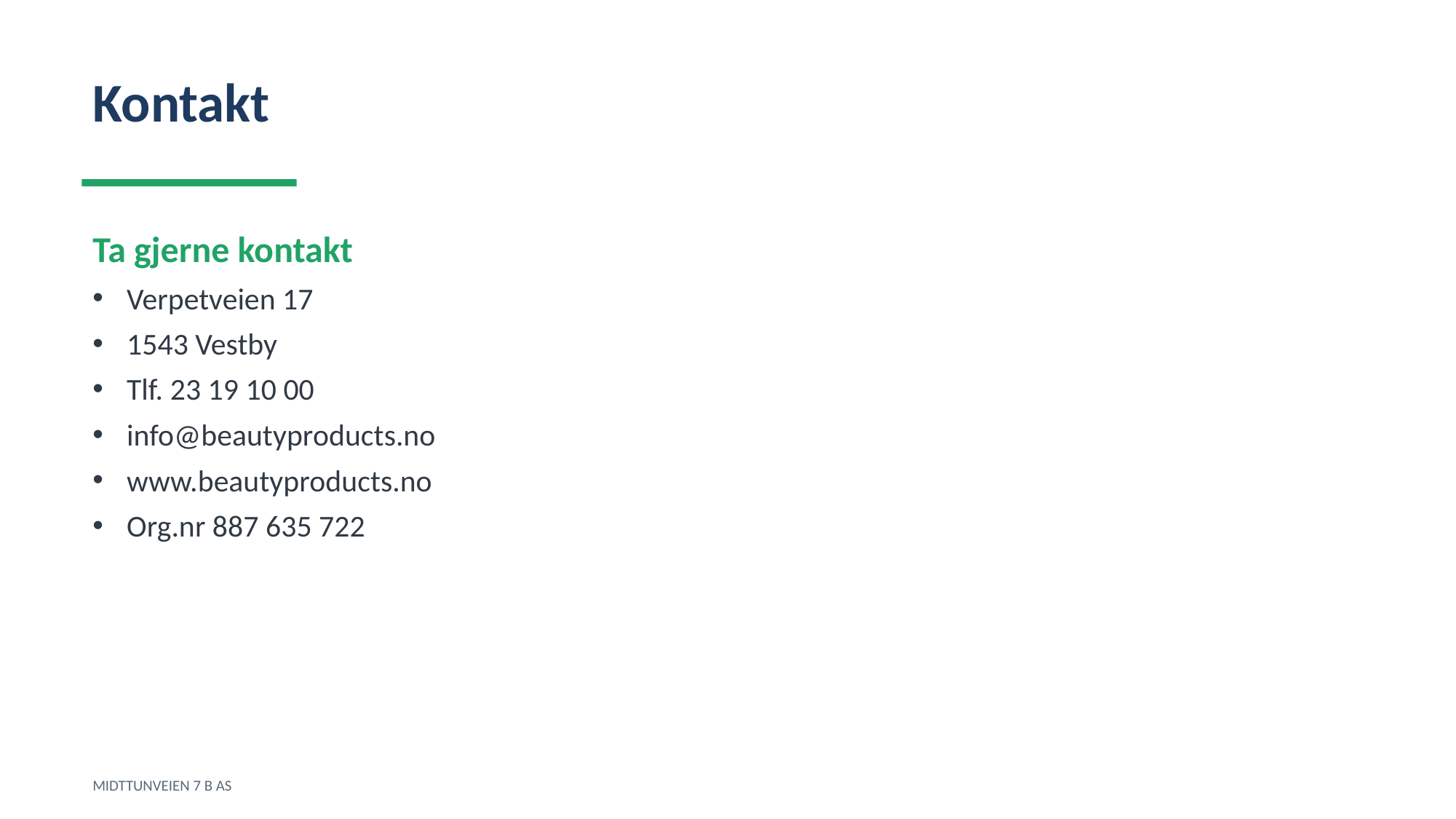

Kontakt

Ta gjerne kontakt
Verpetveien 17
1543 Vestby
Tlf. 23 19 10 00
info@beautyproducts.no
www.beautyproducts.no
Org.nr 887 635 722
MIDTTUNVEIEN 7 B AS